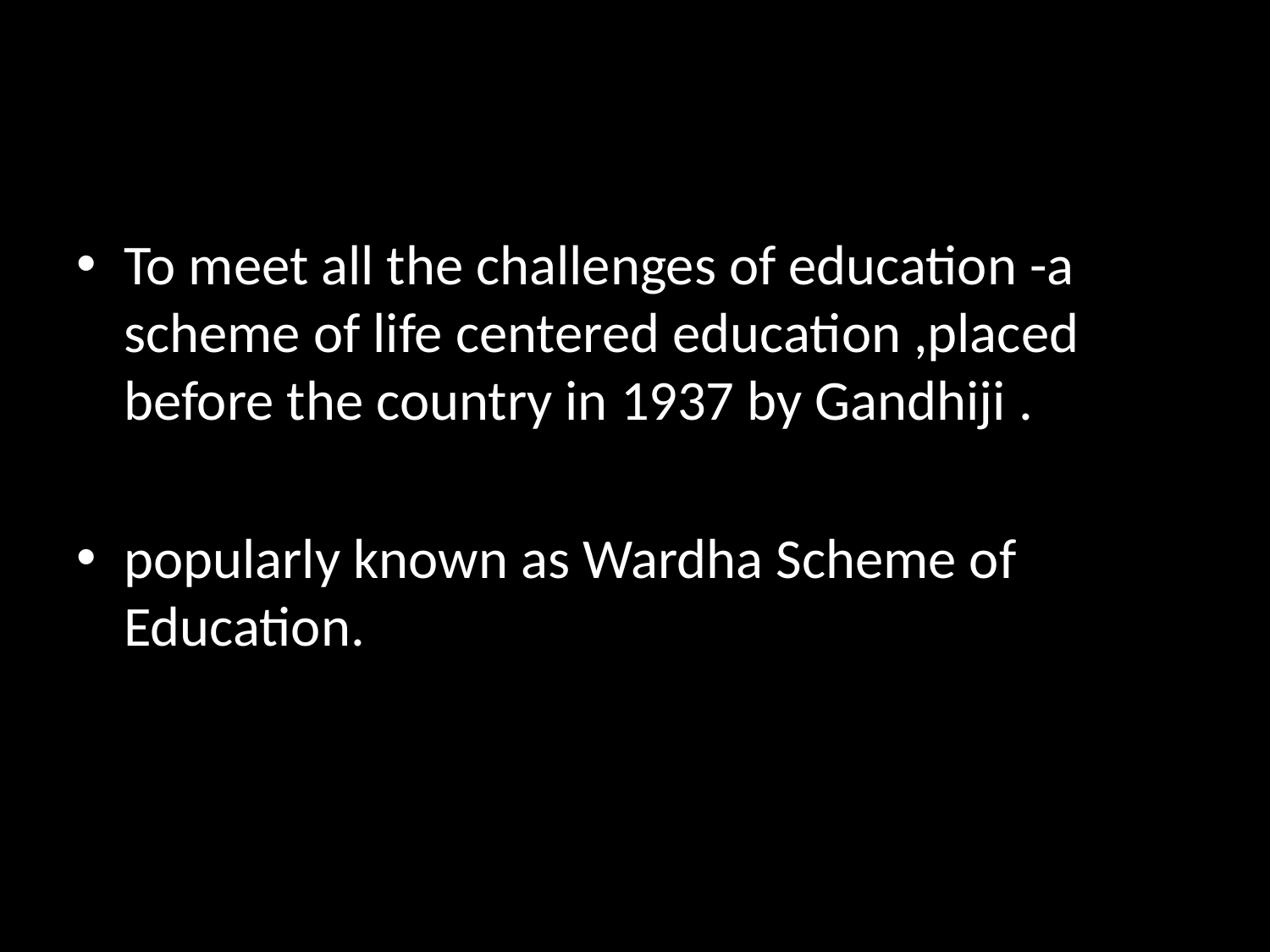

#
To meet all the challenges of education -a scheme of life centered education ,placed before the country in 1937 by Gandhiji .

popularly known as Wardha Scheme of Education.